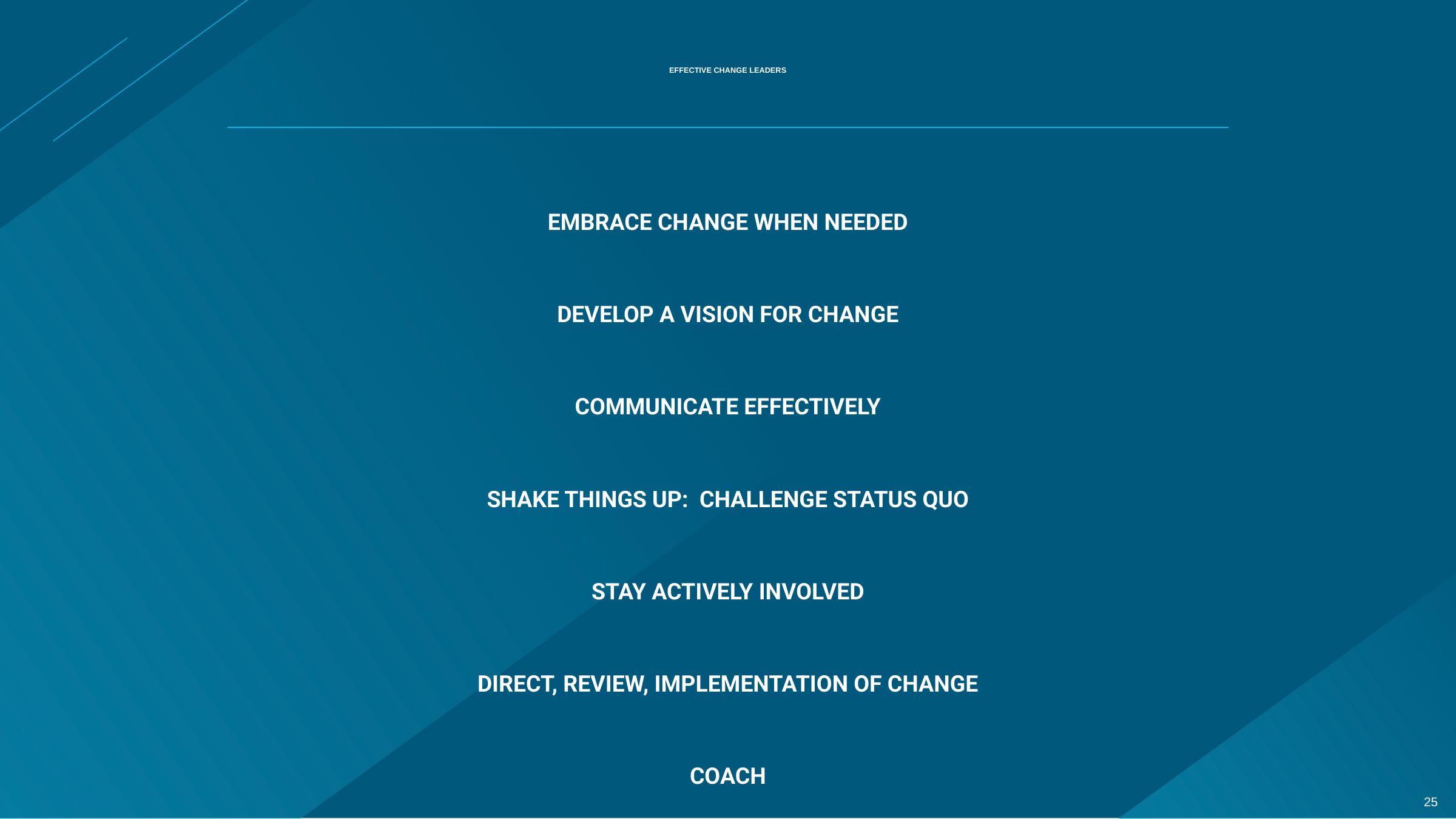

# EFFECTIVE CHANGE LEADERS

EMBRACE CHANGE WHEN NEEDED
DEVELOP A VISION FOR CHANGE
COMMUNICATE EFFECTIVELY
SHAKE THINGS UP:  CHALLENGE STATUS QUO
STAY ACTIVELY INVOLVED
DIRECT, REVIEW, IMPLEMENTATION OF CHANGE
COACH

25